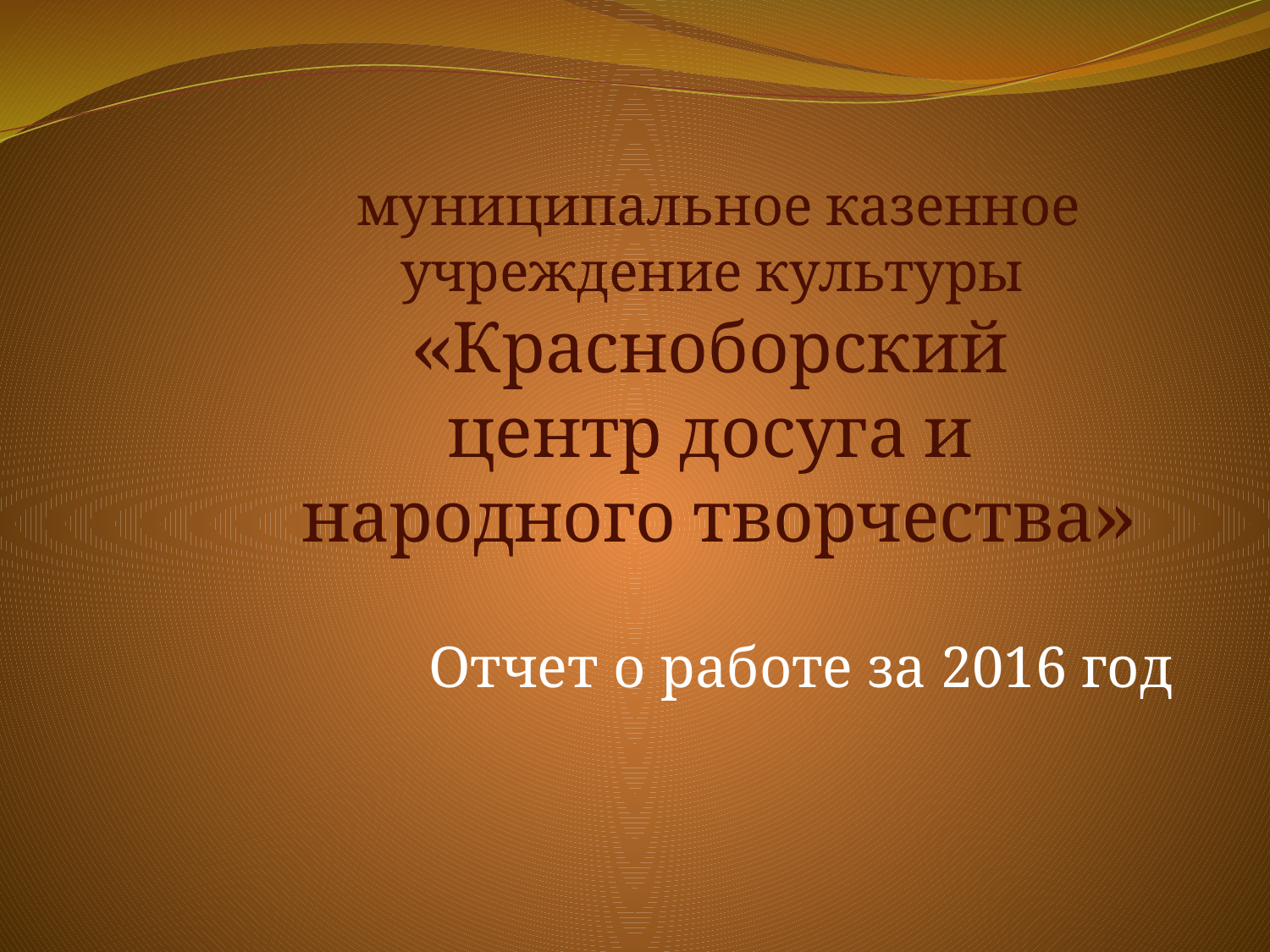

# муниципальное казенное учреждение культуры «Красноборский центр досуга и народного творчества»

Отчет о работе за 2016 год